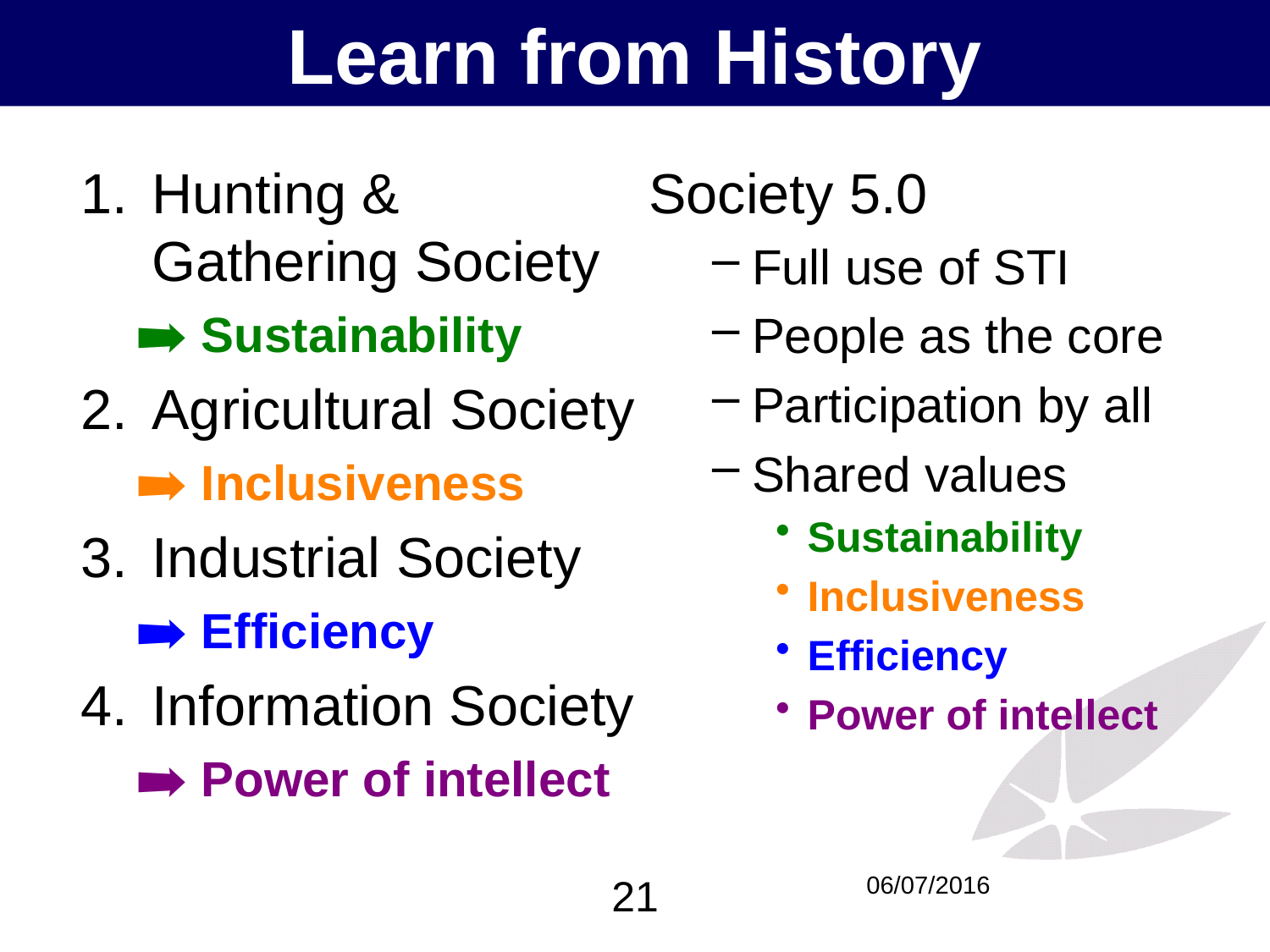

# Learn from History
Hunting & Gathering Society
➡ Sustainability
Agricultural Society
➡ Inclusiveness
Industrial Society
➡ Efficiency
Information Society
➡ Power of intellect
Society 5.0
Full use of STI
People as the core
Participation by all
Shared values
Sustainability
Inclusiveness
Efficiency
Power of intellect
21
06/07/2016